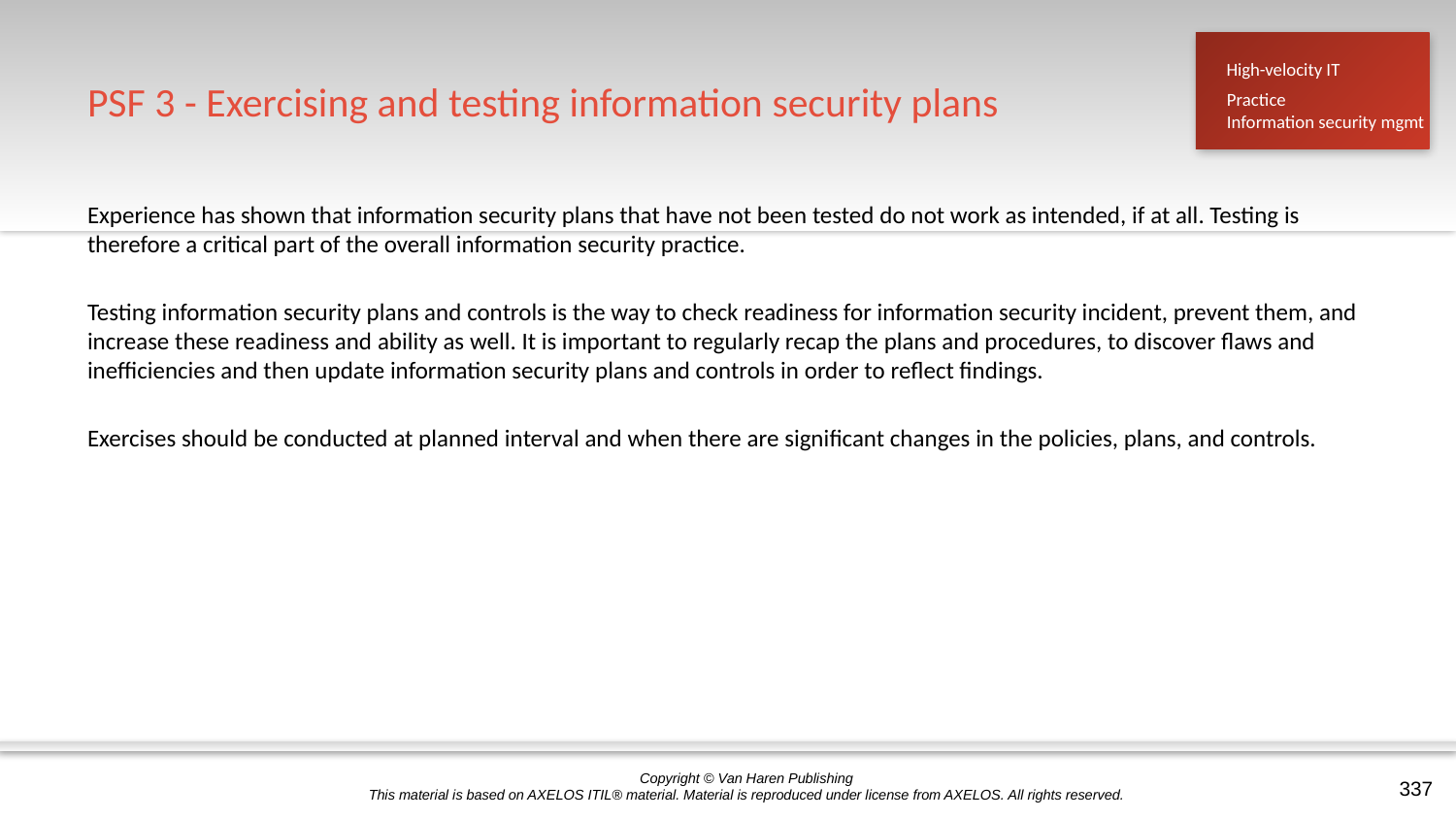

# PSF 3 - Exercising and testing information security plans
High-velocity IT
Practice
Information security mgmt
Experience has shown that information security plans that have not been tested do not work as intended, if at all. Testing is therefore a critical part of the overall information security practice.

Testing information security plans and controls is the way to check readiness for information security incident, prevent them, and increase these readiness and ability as well. It is important to regularly recap the plans and procedures, to discover flaws and inefficiencies and then update information security plans and controls in order to reflect findings.

Exercises should be conducted at planned interval and when there are significant changes in the policies, plans, and controls.